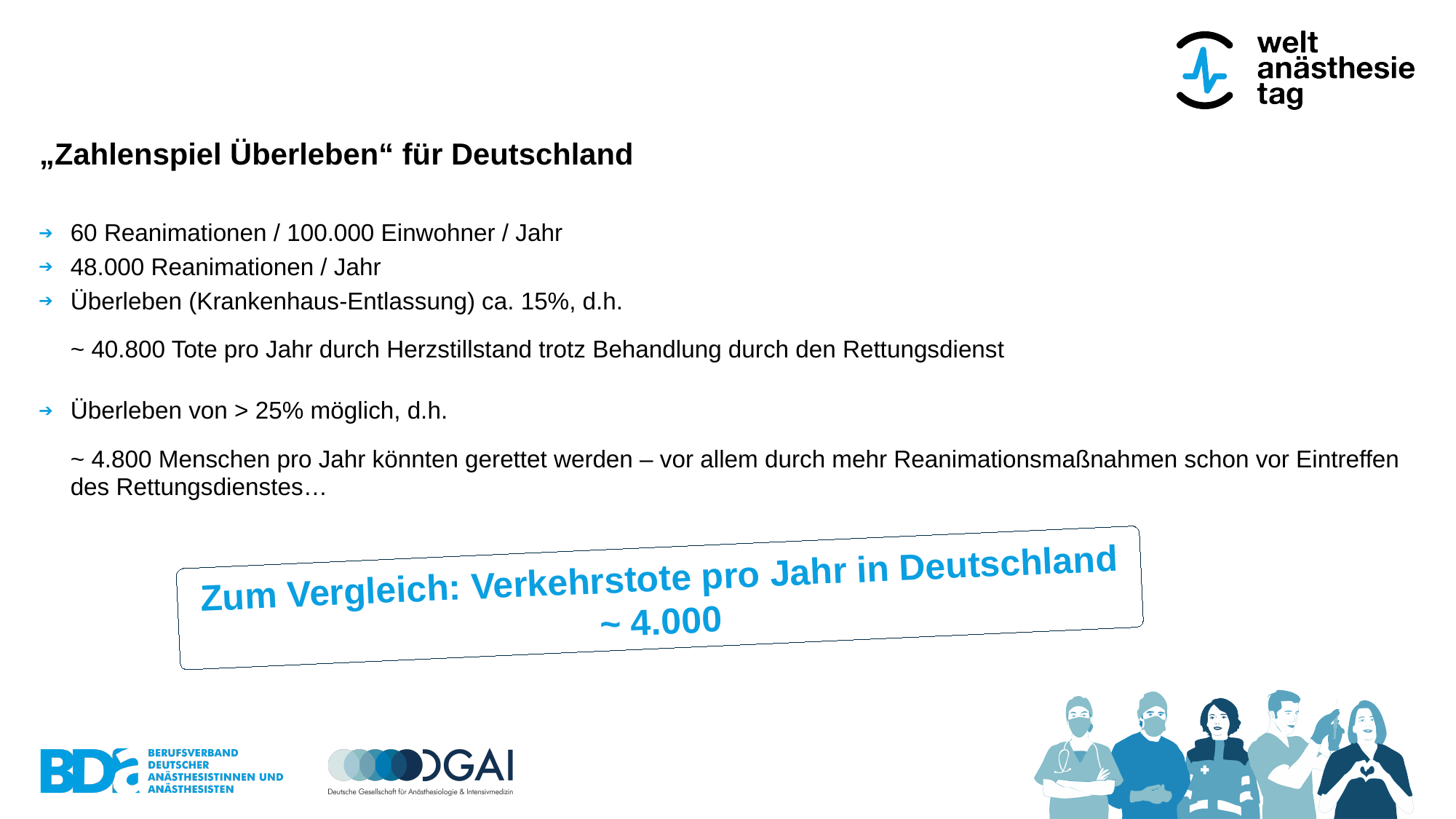

# „Zahlenspiel Überleben“ für Deutschland
60 Reanimationen / 100.000 Einwohner / Jahr
48.000 Reanimationen / Jahr
Überleben (Krankenhaus-Entlassung) ca. 15%, d.h.
~ 40.800 Tote pro Jahr durch Herzstillstand trotz Behandlung durch den Rettungsdienst
Überleben von > 25% möglich, d.h.
~ 4.800 Menschen pro Jahr könnten gerettet werden – vor allem durch mehr Reanimationsmaßnahmen schon vor Eintreffen des Rettungsdienstes…
Zum Vergleich: Verkehrstote pro Jahr in Deutschland
~ 4.000